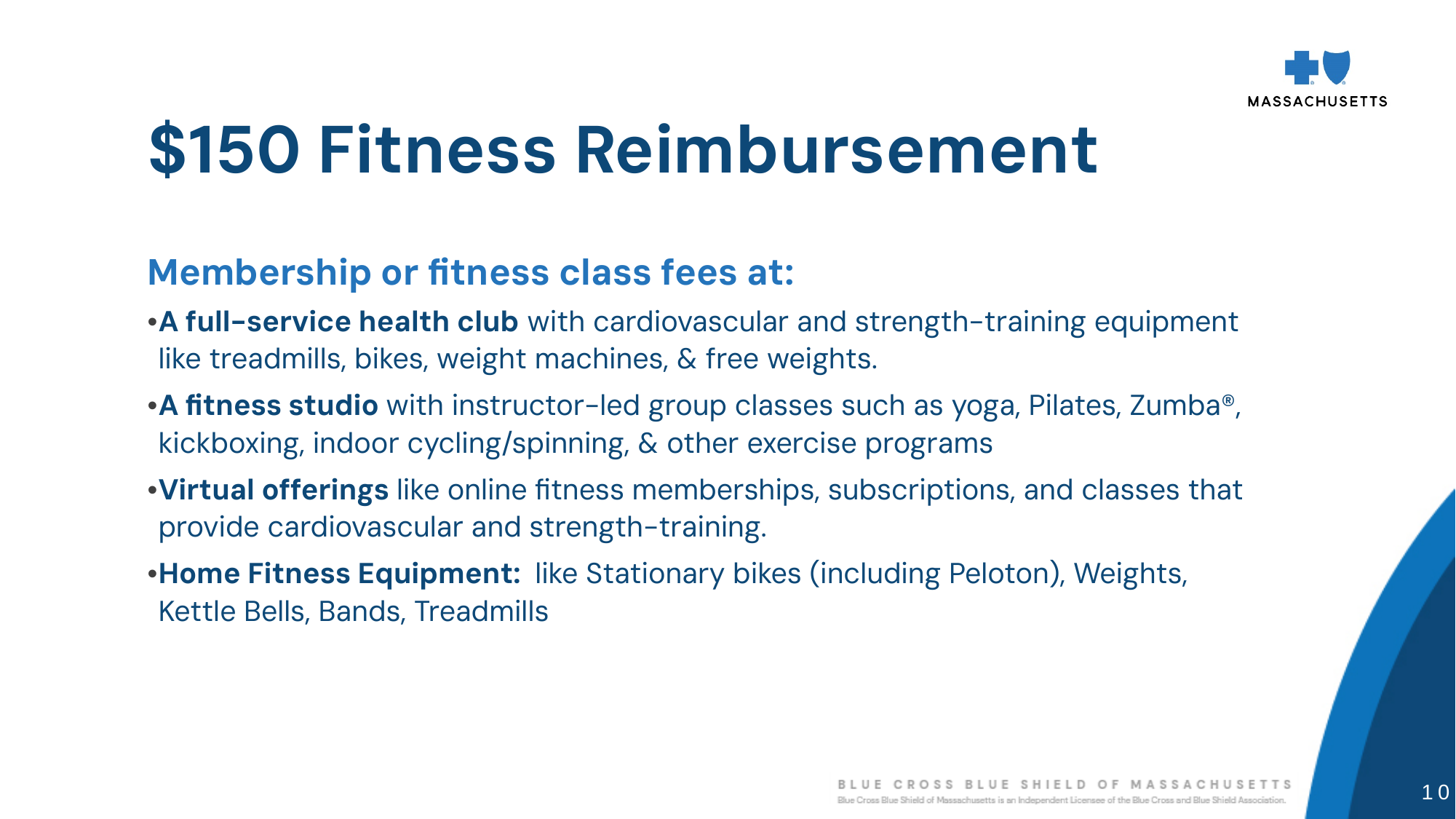

$150 Fitness Reimbursement
| Membership or fitness class fees at: A full-service health club with cardiovascular and strength-training equipment like treadmills, bikes, weight machines, & free weights. A fitness studio with instructor-led group classes such as yoga, Pilates, Zumba®, kickboxing, indoor cycling/spinning, & other exercise programs Virtual offerings like online fitness memberships, subscriptions, and classes that provide cardiovascular and strength-training. Home Fitness Equipment: like Stationary bikes (including Peloton), Weights, Kettle Bells, Bands, Treadmills |
| --- |